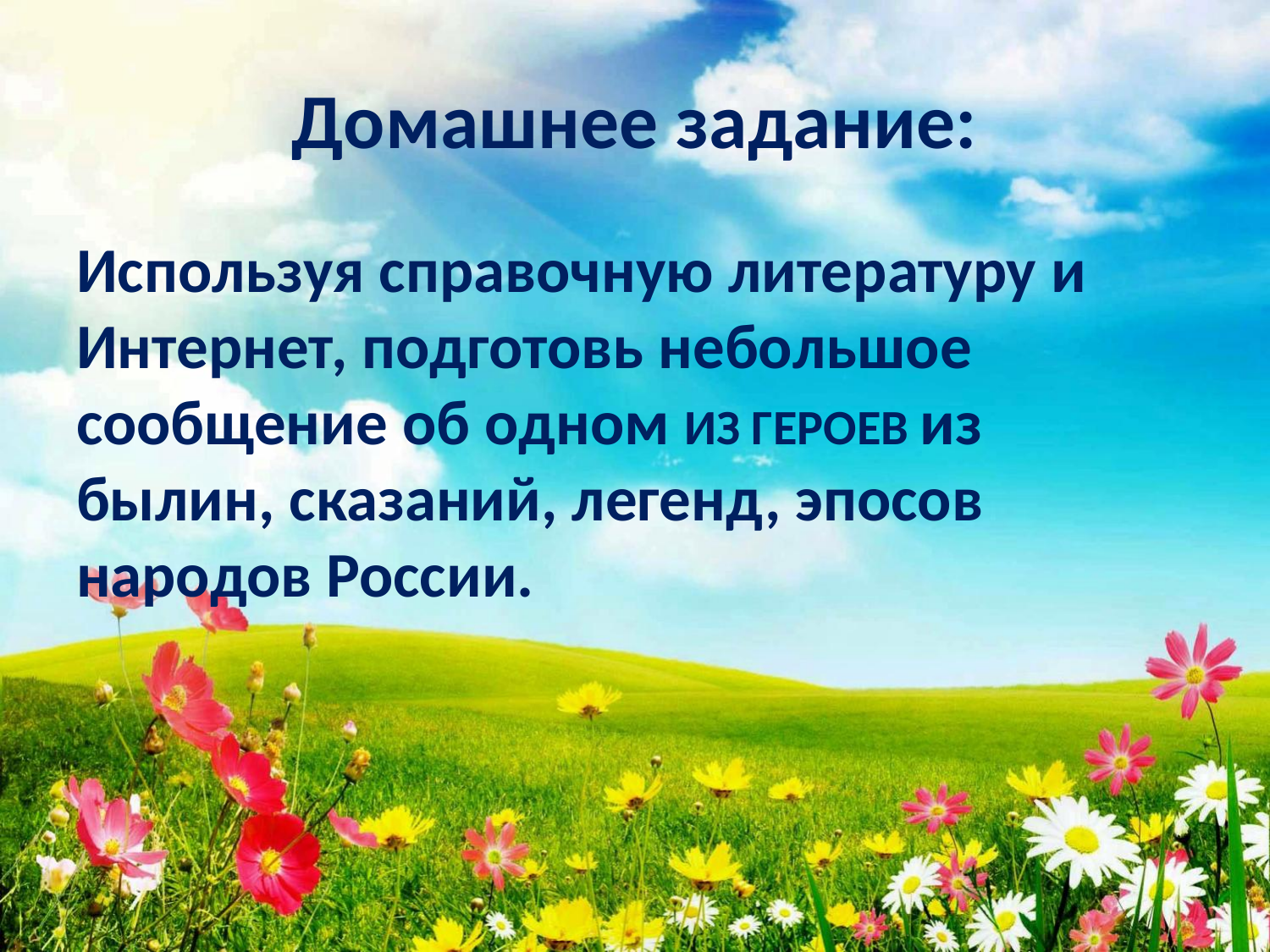

# Домашнее задание:
Используя справочную литературу и Интернет, подготовь небольшое сообщение об одном ИЗ ГЕРОЕВ из былин, сказаний, легенд, эпосов народов России.